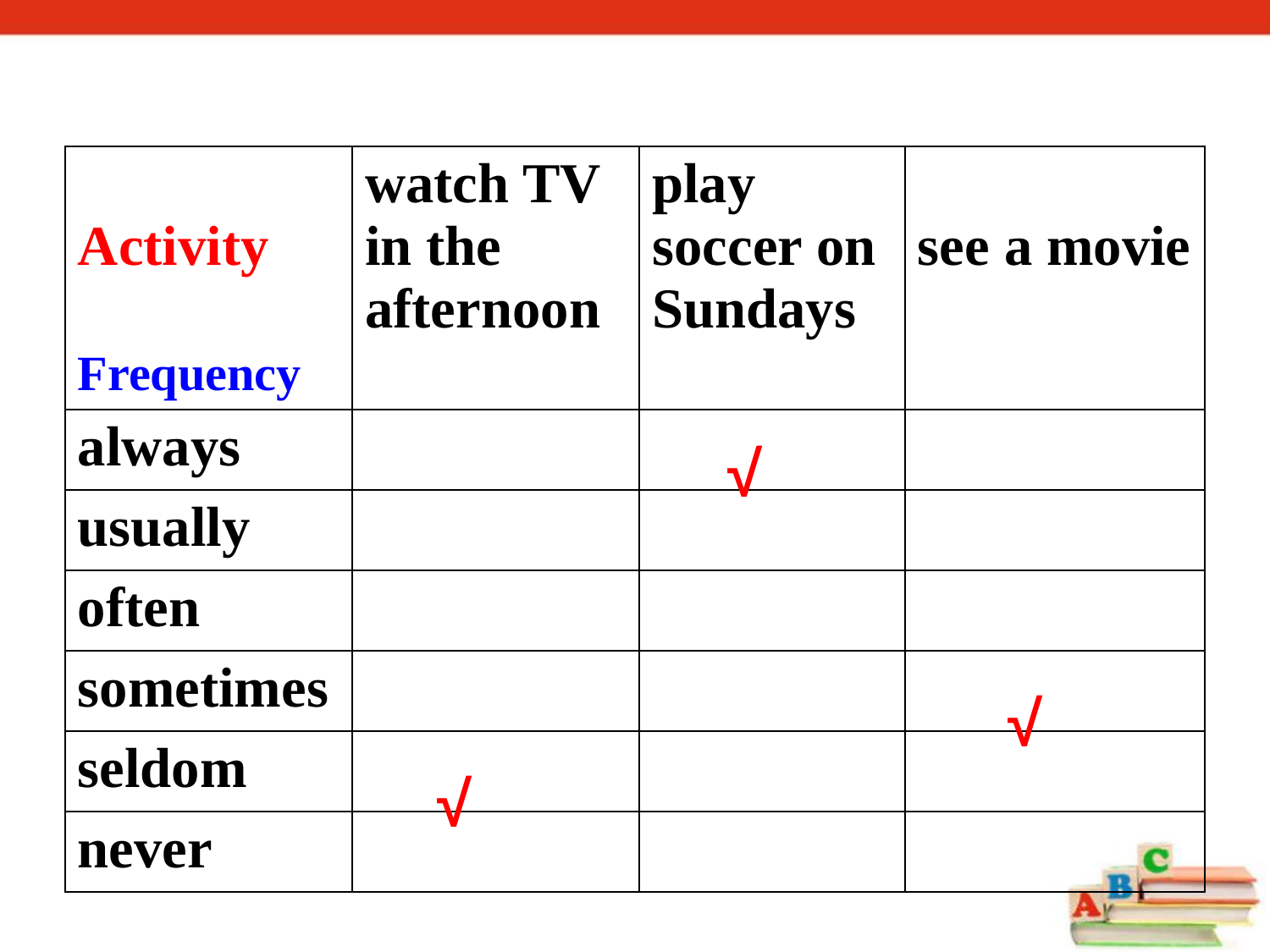

| Activity Frequency | watch TV in the afternoon | play soccer on Sundays | see a movie |
| --- | --- | --- | --- |
| always |  |  |  |
| usually |  |  |  |
| often |  |  |  |
| sometimes |  |  |  |
| seldom |  |  |  |
| never |  |  |  |
√
√
√